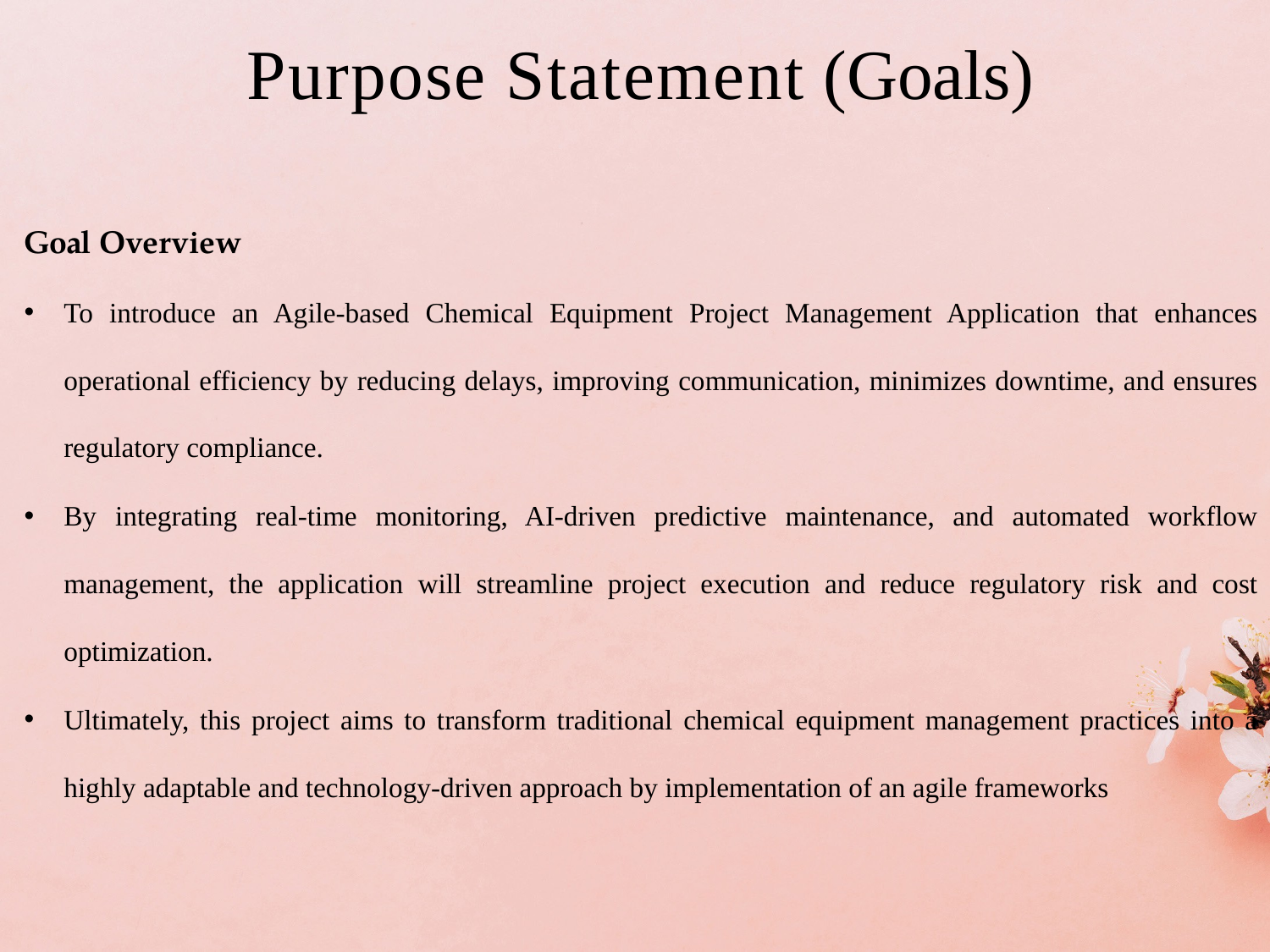

# Purpose Statement (Goals)
Goal Overview
To introduce an Agile-based Chemical Equipment Project Management Application that enhances operational efficiency by reducing delays, improving communication, minimizes downtime, and ensures regulatory compliance.
By integrating real-time monitoring, AI-driven predictive maintenance, and automated workflow management, the application will streamline project execution and reduce regulatory risk and cost optimization.
Ultimately, this project aims to transform traditional chemical equipment management practices into a highly adaptable and technology-driven approach by implementation of an agile frameworks